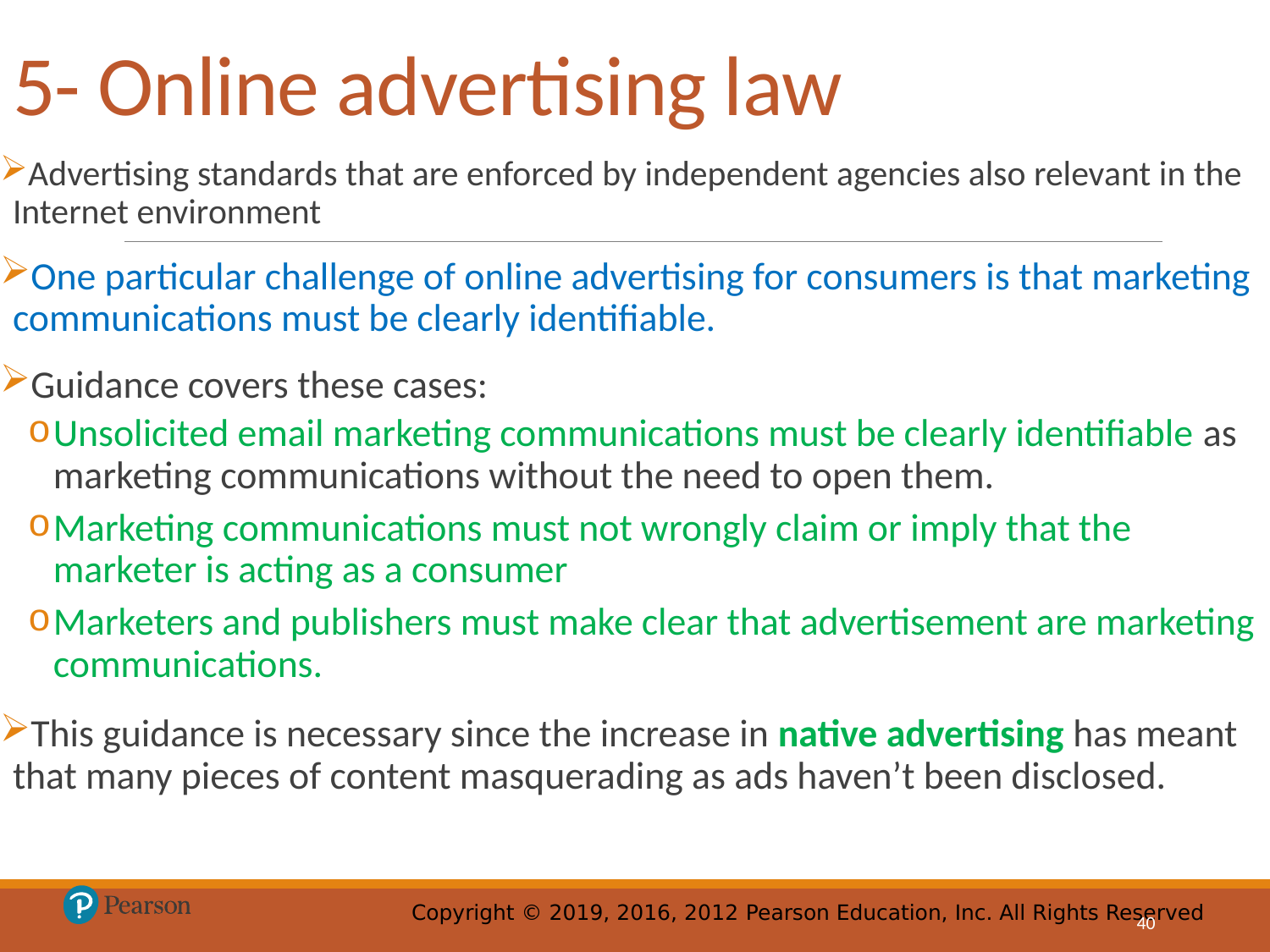

# 5- Online advertising law
Advertising standards that are enforced by independent agencies also relevant in the Internet environment
One particular challenge of online advertising for consumers is that marketing communications must be clearly identifiable.
Guidance covers these cases:
Unsolicited email marketing communications must be clearly identifiable as marketing communications without the need to open them.
Marketing communications must not wrongly claim or imply that the marketer is acting as a consumer
Marketers and publishers must make clear that advertisement are marketing communications.
This guidance is necessary since the increase in native advertising has meant that many pieces of content masquerading as ads haven’t been disclosed.
40